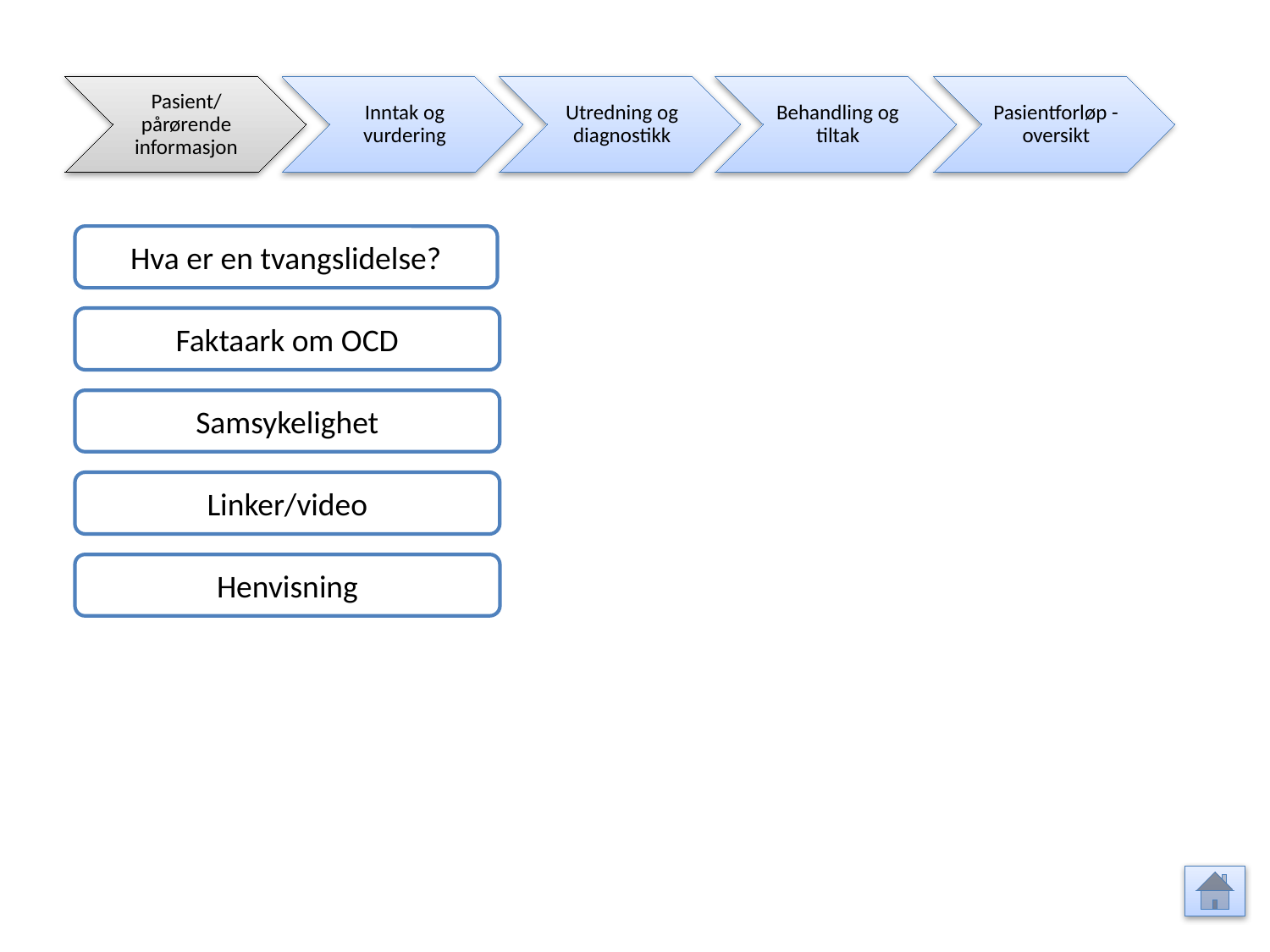

Pasient/ pårørende informasjon

Inntak og vurdering

Utredning og diagnostikk

Behandling og tiltak

Pasientforløp - oversikt
Hva er en tvangslidelse?
Faktaark om OCD
Samsykelighet
Linker/video
Henvisning